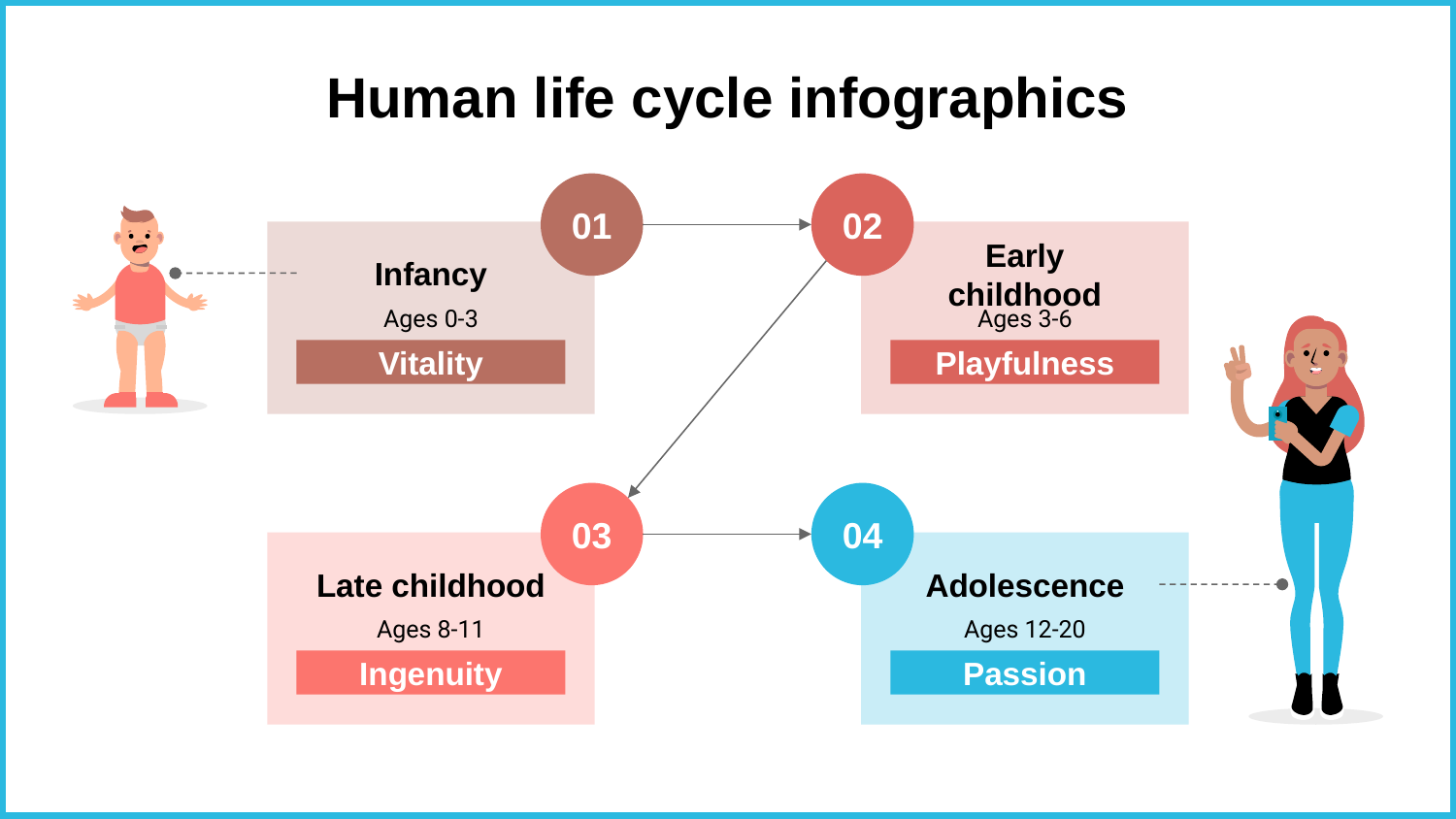

# Human life cycle infographics
01
Infancy
Ages 0-3
Vitality
02
Early childhood
Ages 3-6
Playfulness

03
Late childhood
Ages 8-11
Ingenuity
04
Adolescence
Ages 12-20
Passion